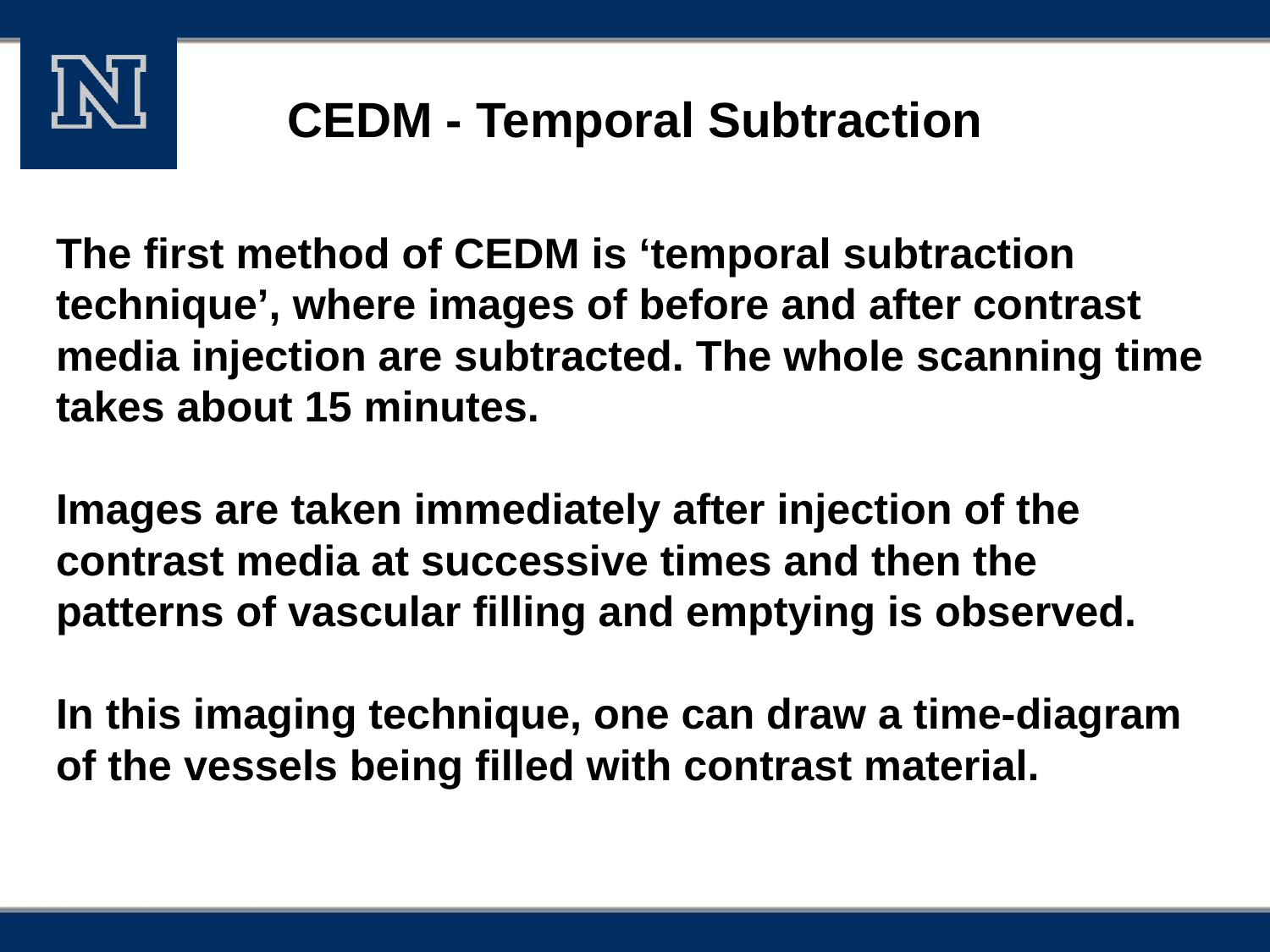

# CEDM - Temporal Subtraction
The first method of CEDM is ‘temporal subtraction technique’, where images of before and after contrast media injection are subtracted. The whole scanning time takes about 15 minutes.

Images are taken immediately after injection of the contrast media at successive times and then the patterns of vascular filling and emptying is observed.

In this imaging technique, one can draw a time-diagram of the vessels being filled with contrast material.